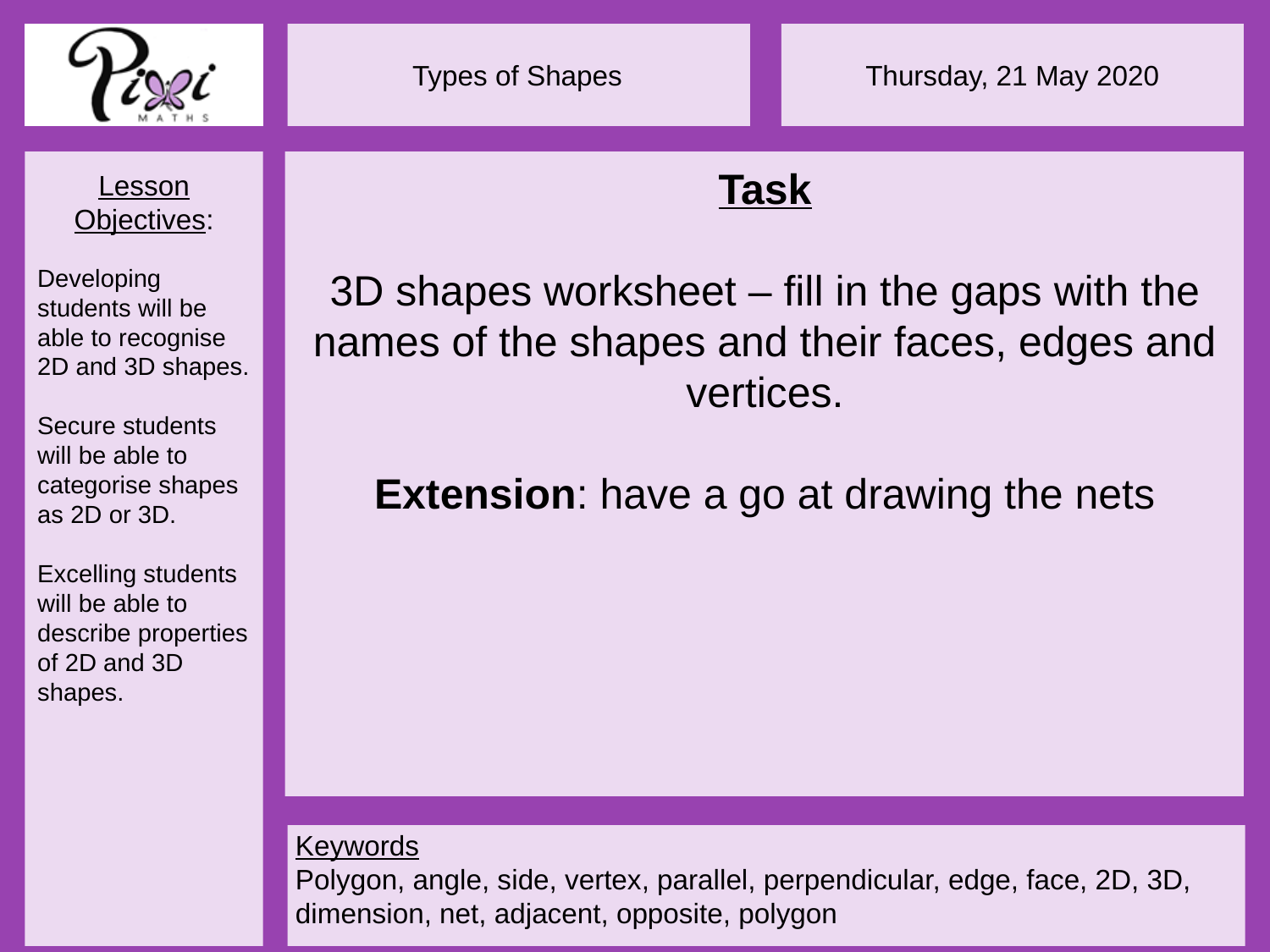

Task

3D shapes worksheet – fill in the gaps with the names of the shapes and their faces, edges and vertices.

Extension: have a go at drawing the nets